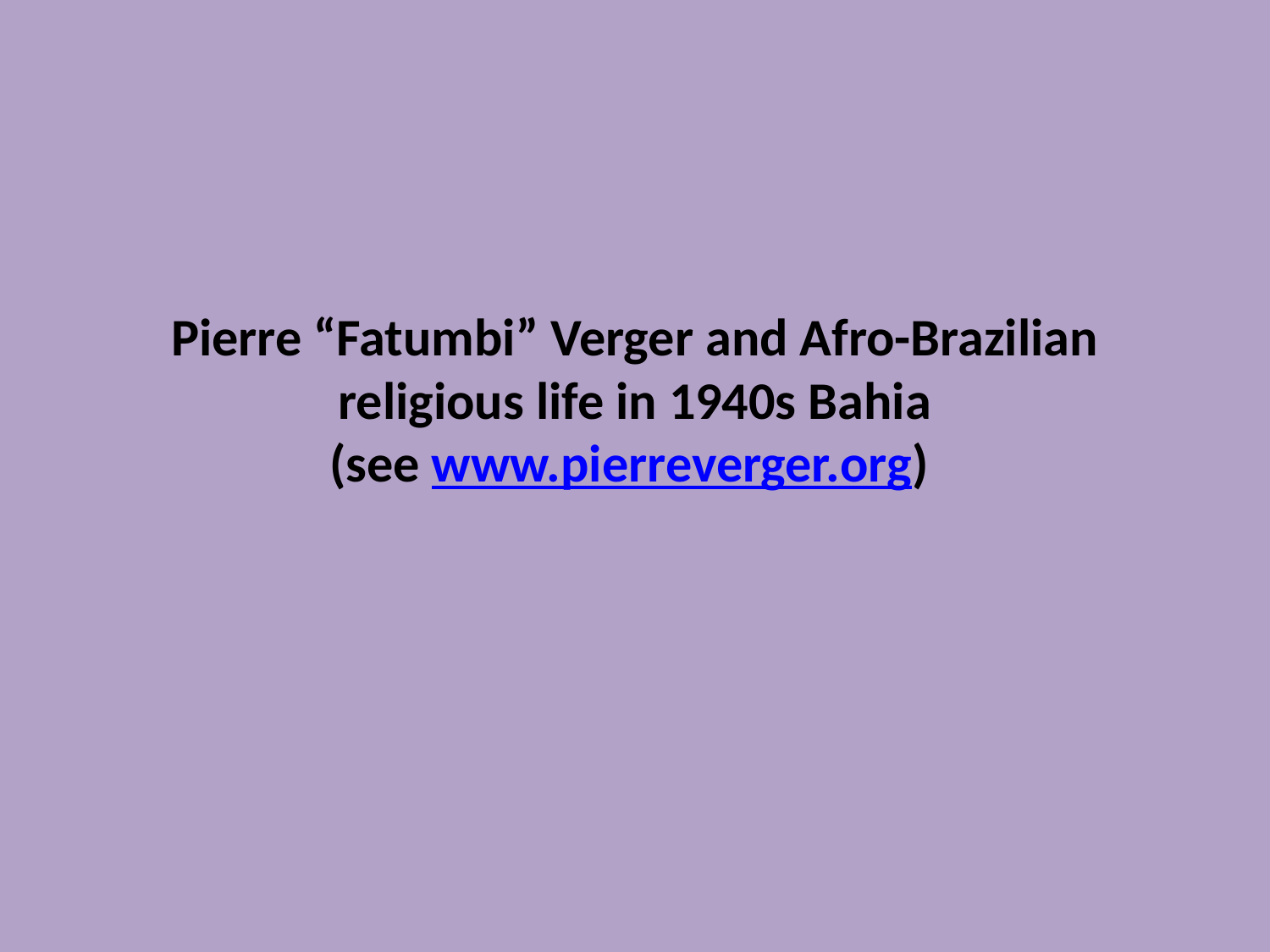

# Pierre “Fatumbi” Verger and Afro-Brazilian religious life in 1940s Bahia (see www.pierreverger.org)